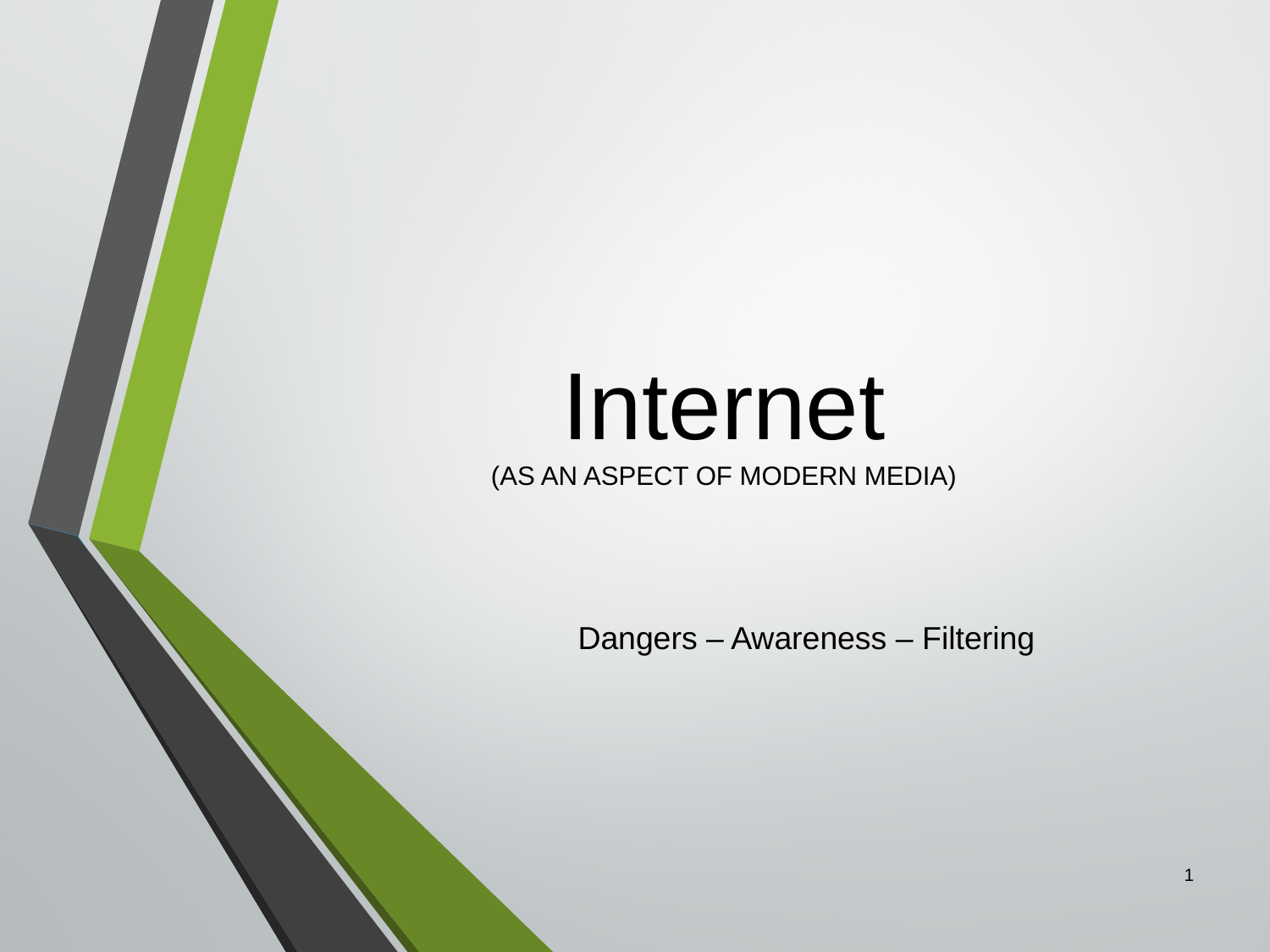

# Internet (AS AN ASPECT OF MODERN MEDIA)
Dangers – Awareness – Filtering
1